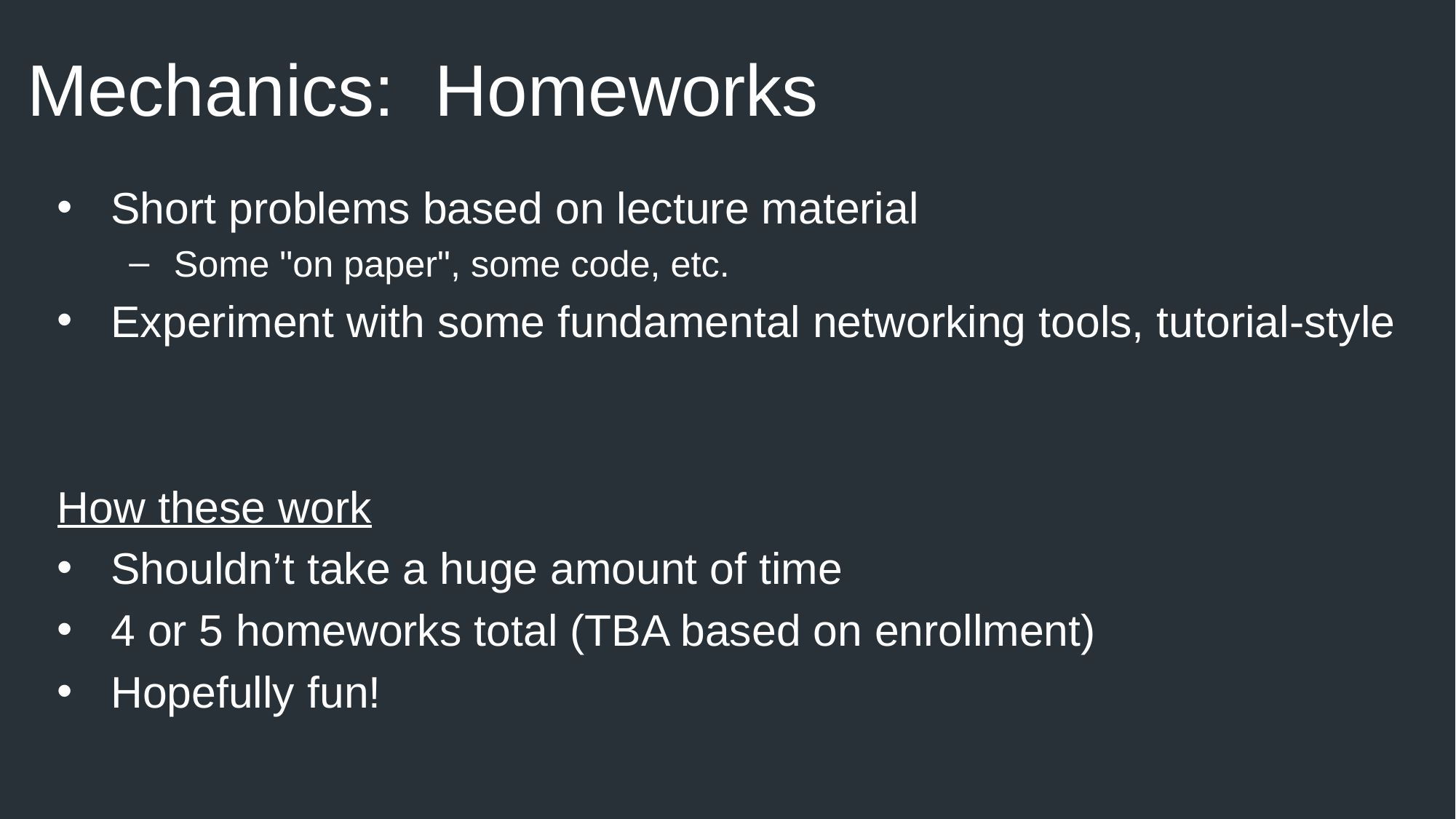

Mechanics:  Homeworks
Short problems based on lecture material
Some "on paper", some code, etc.
Experiment with some fundamental networking tools, tutorial-style

How these work
Shouldn’t take a huge amount of time
4 or 5 homeworks total (TBA based on enrollment)
Hopefully fun!